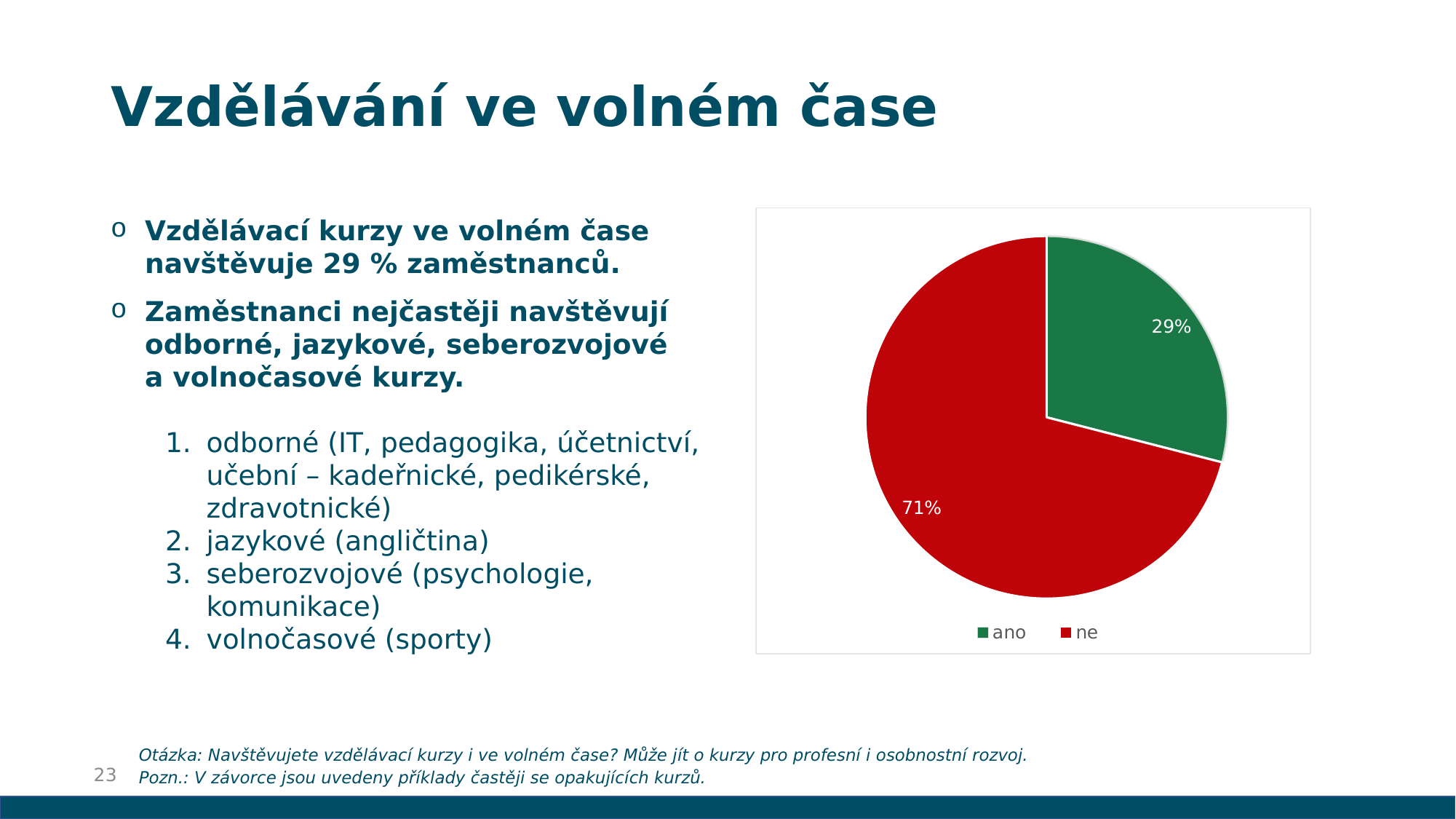

# Vzdělávání ve volném čase

### Chart

| Category | Sloupec1 |
|---|---|
| ano | 0.29 |
| ne | 0.71 |
Vzdělávací kurzy ve volném čase navštěvuje 29 % zaměstnanců.
Zaměstnanci nejčastěji navštěvují odborné, jazykové, seberozvojové
a volnočasové kurzy.

odborné (IT, pedagogika, účetnictví, učební – kadeřnické, pedikérské, zdravotnické)
jazykové (angličtina)
seberozvojové (psychologie, komunikace)
volnočasové (sporty)

Otázka: Navštěvujete vzdělávací kurzy i ve volném čase? Může jít o kurzy pro profesní i osobnostní rozvoj.
Pozn.: V závorce jsou uvedeny příklady častěji se opakujících kurzů.
23